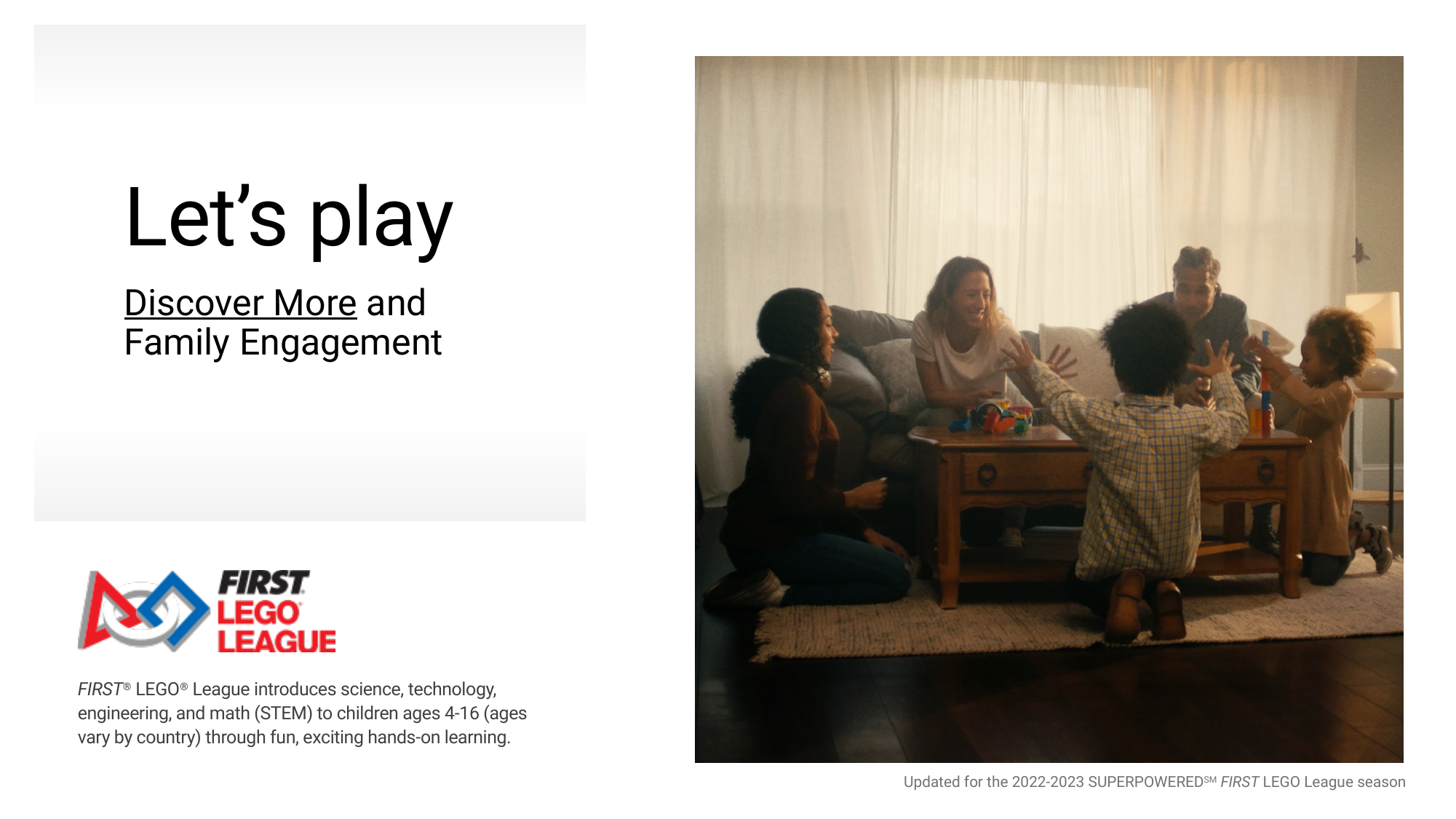

# Let’s play
Discover More and
Family Engagement
Updated for the 2022-2023 SUPERPOWEREDSM FIRST LEGO League season